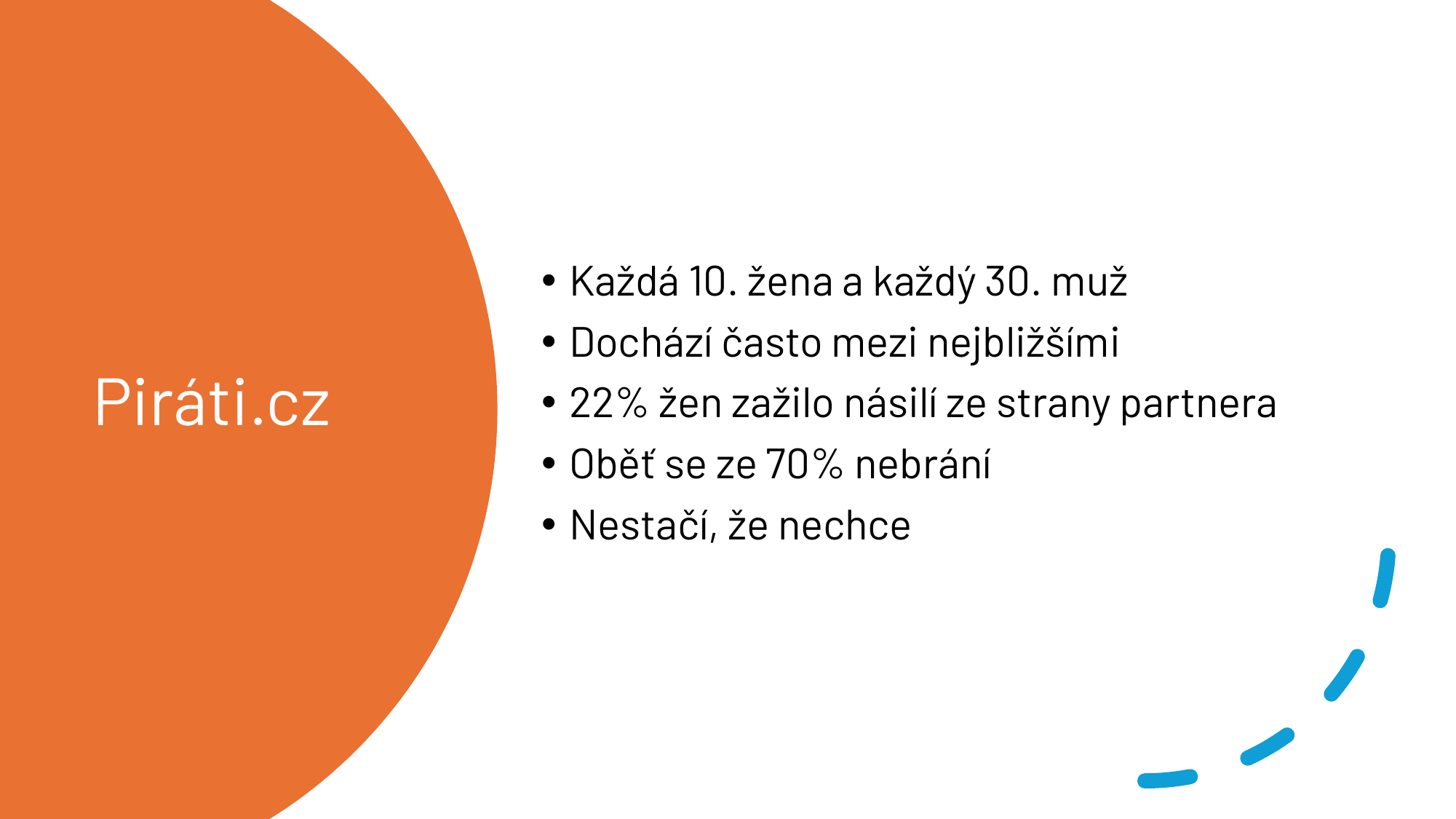

Každá 10. žena a každý 30. muž
Dochází často mezi nejbližšími
22% žen zažilo násilí ze strany partnera
Oběť se ze 70% nebrání
Nestačí, že nechce
# Piráti.cz